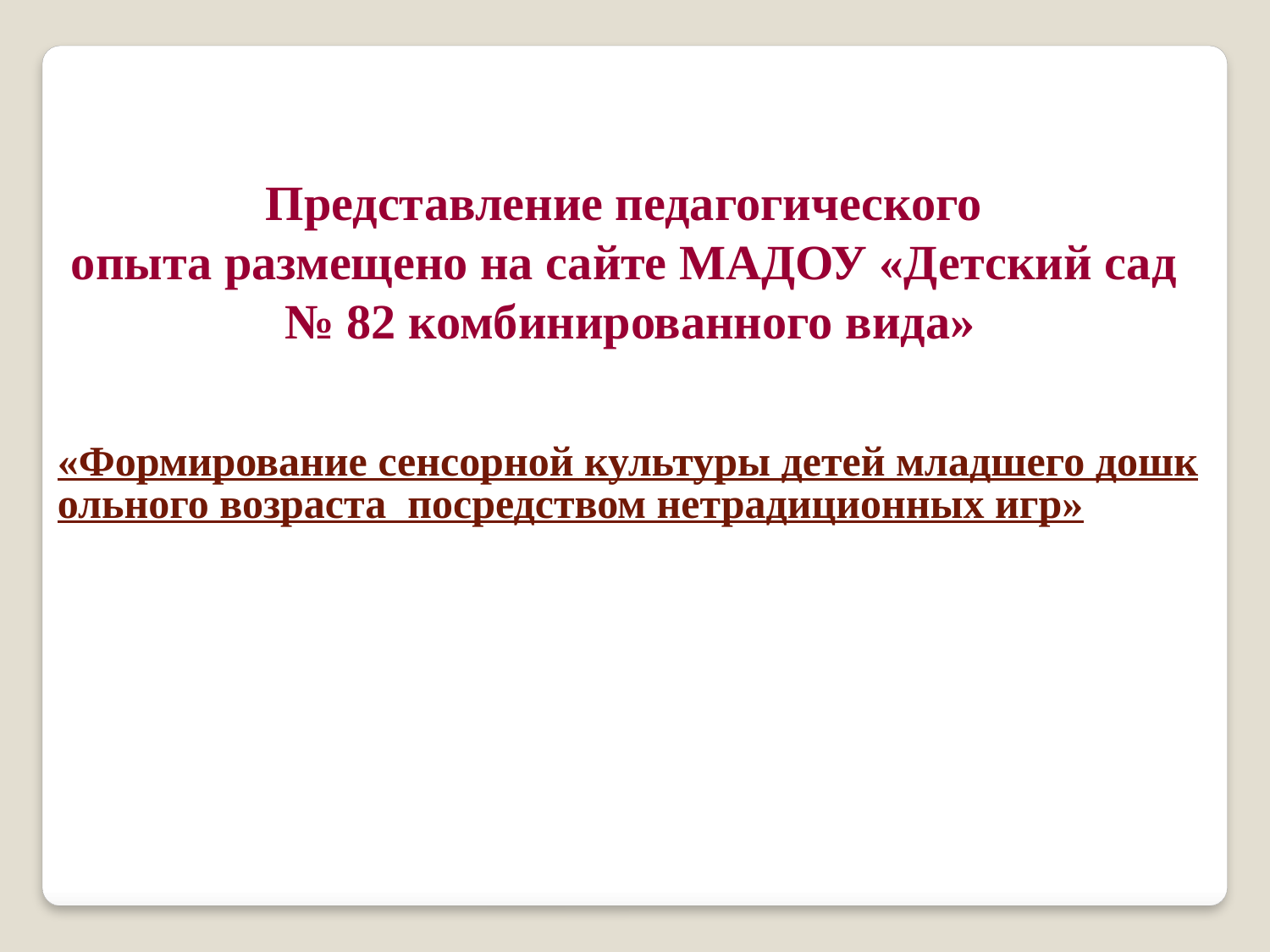

Представление педагогического
опыта размещено на сайте МАДОУ «Детский сад
№ 82 комбинированного вида»
«Формирование сенсорной культуры детей младшего дошкольного возраста  посредством нетрадиционных игр»